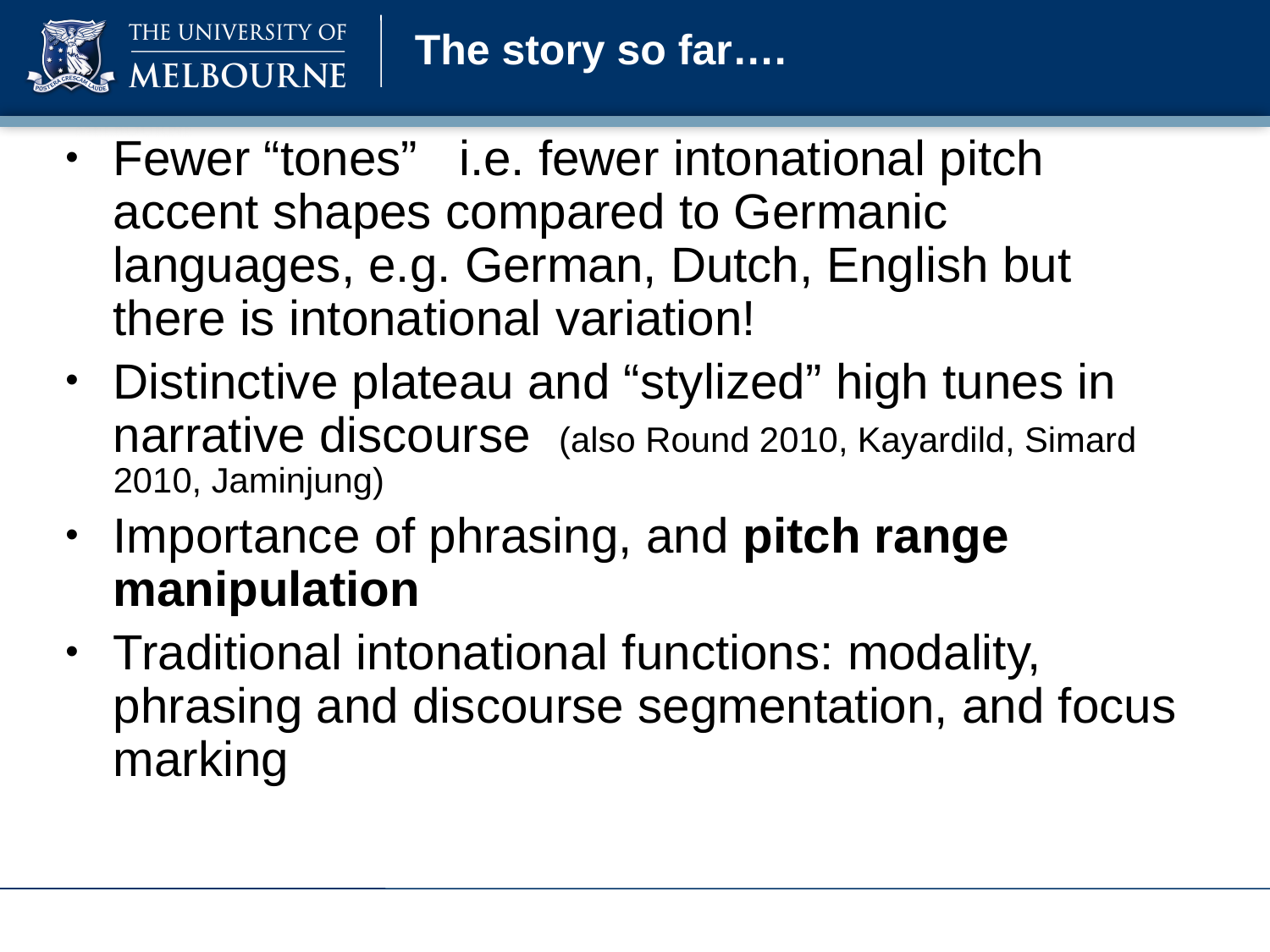

# The story so far….
Fewer “tones”   i.e. fewer intonational pitch accent shapes compared to Germanic languages, e.g. German, Dutch, English but there is intonational variation!
Distinctive plateau and “stylized” high tunes in narrative discourse  (also Round 2010, Kayardild, Simard 2010, Jaminjung)
Importance of phrasing, and pitch range manipulation
Traditional intonational functions: modality, phrasing and discourse segmentation, and focus marking